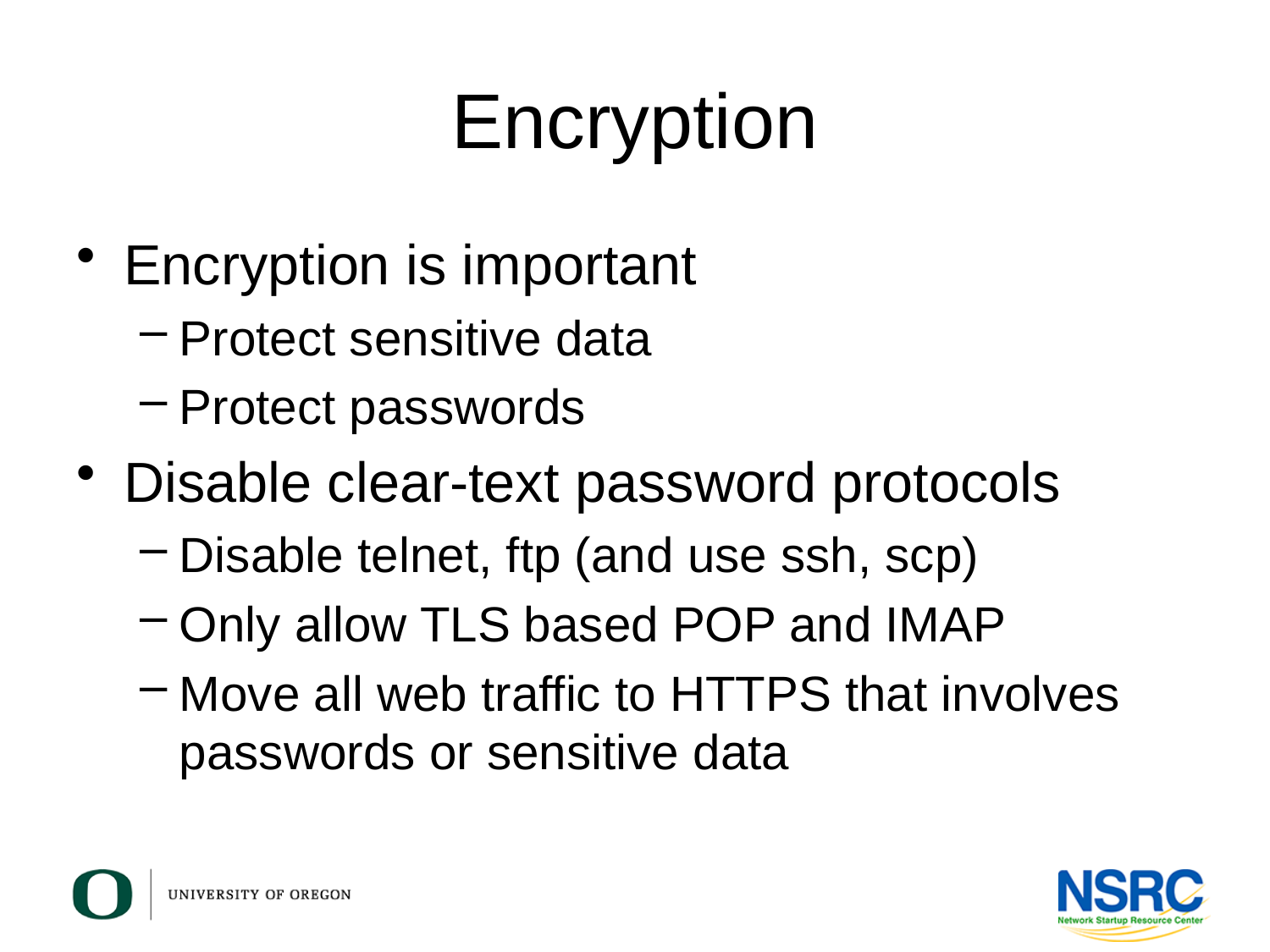

# Encryption
Encryption is important
Protect sensitive data
Protect passwords
Disable clear-text password protocols
Disable telnet, ftp (and use ssh, scp)
Only allow TLS based POP and IMAP
Move all web traffic to HTTPS that involves passwords or sensitive data